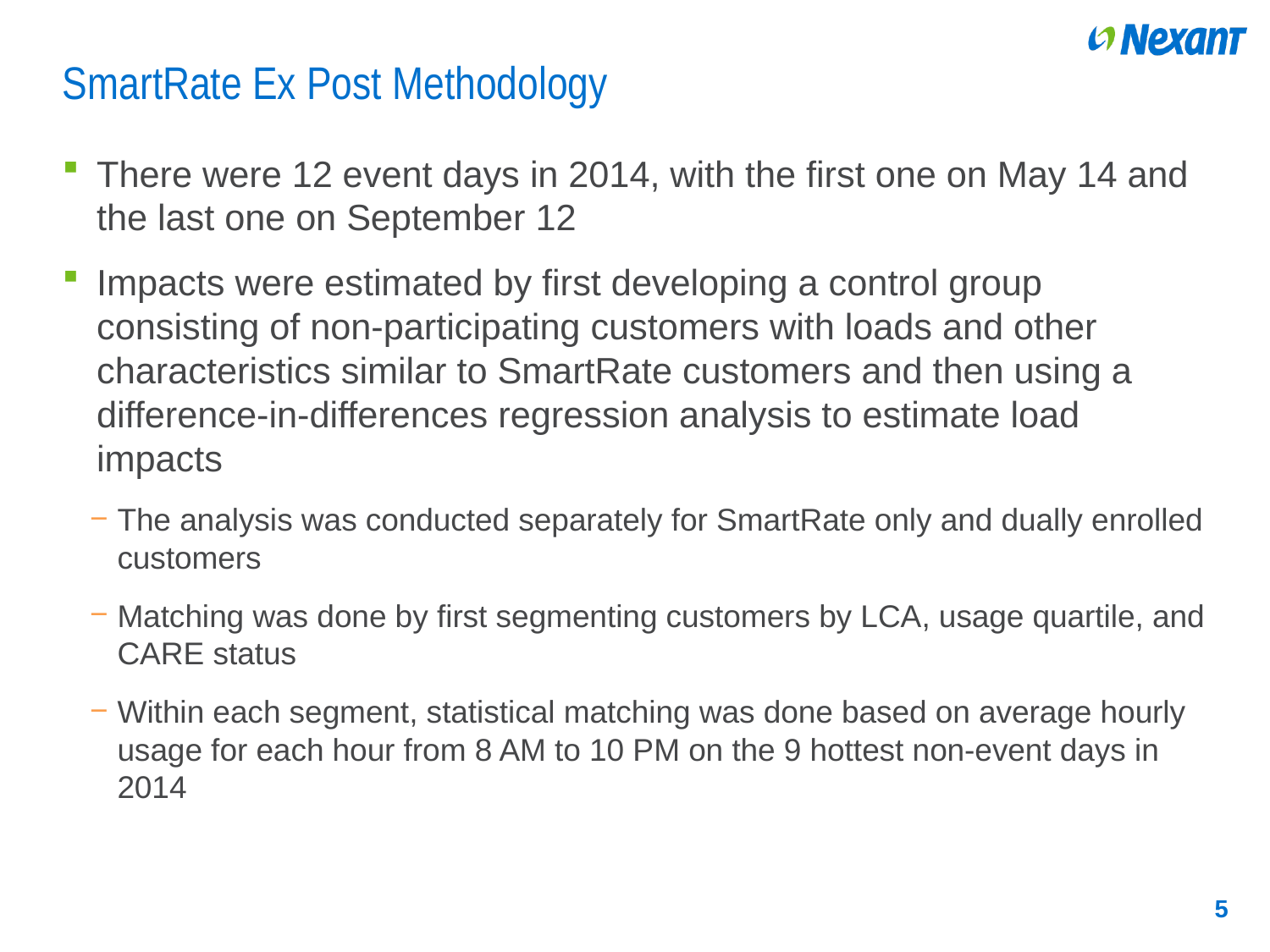

# SmartRate Ex Post Methodology
There were 12 event days in 2014, with the first one on May 14 and the last one on September 12
Impacts were estimated by first developing a control group consisting of non-participating customers with loads and other characteristics similar to SmartRate customers and then using a difference-in-differences regression analysis to estimate load impacts
The analysis was conducted separately for SmartRate only and dually enrolled customers
Matching was done by first segmenting customers by LCA, usage quartile, and CARE status
Within each segment, statistical matching was done based on average hourly usage for each hour from 8 AM to 10 PM on the 9 hottest non-event days in 2014
5